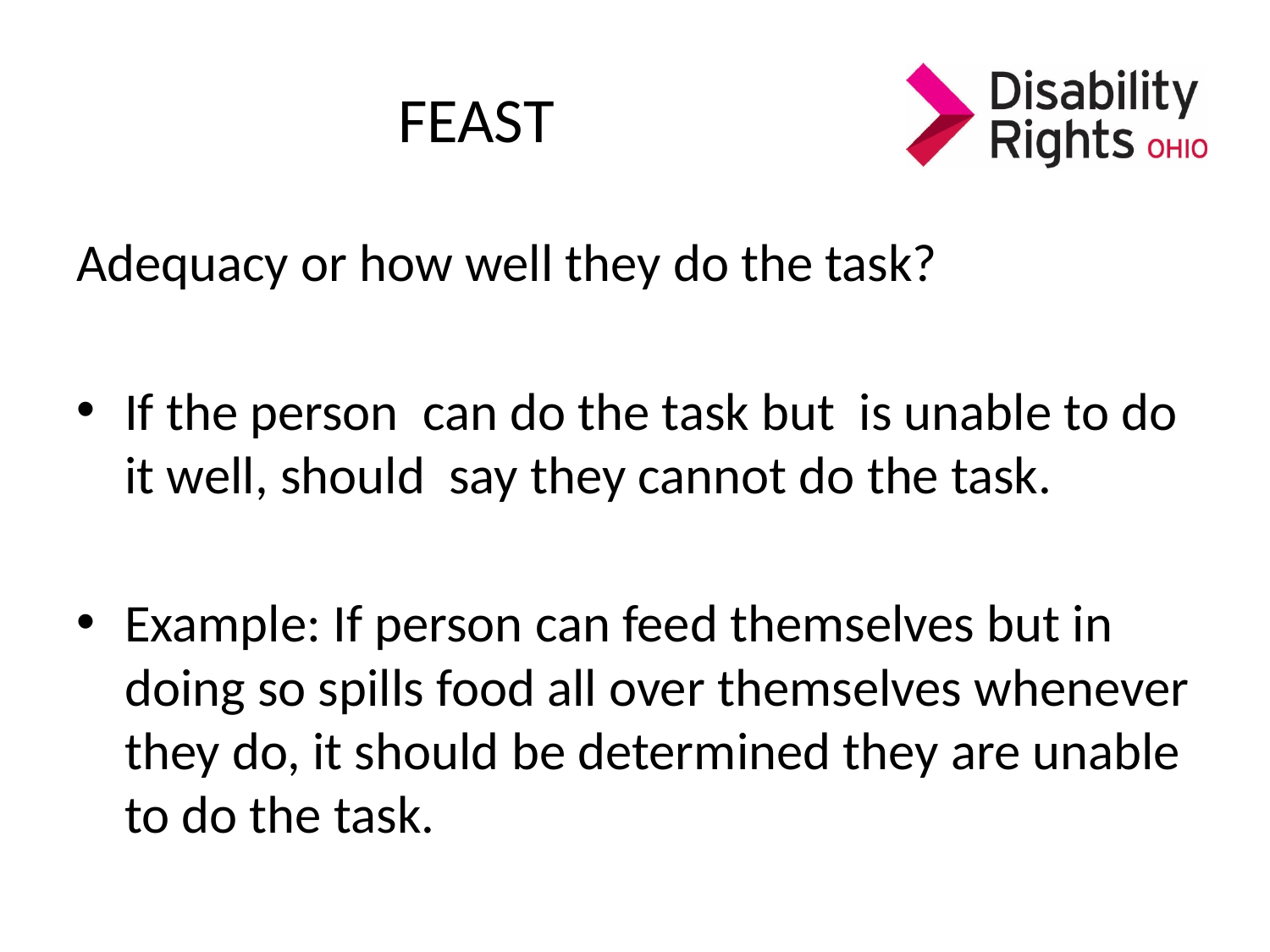

# FEAST
Adequacy or how well they do the task?

If the person  can do the task but  is unable to do it well, should  say they cannot do the task.

Example: If person can feed themselves but in doing so spills food all over themselves whenever they do, it should be determined they are unable to do the task.